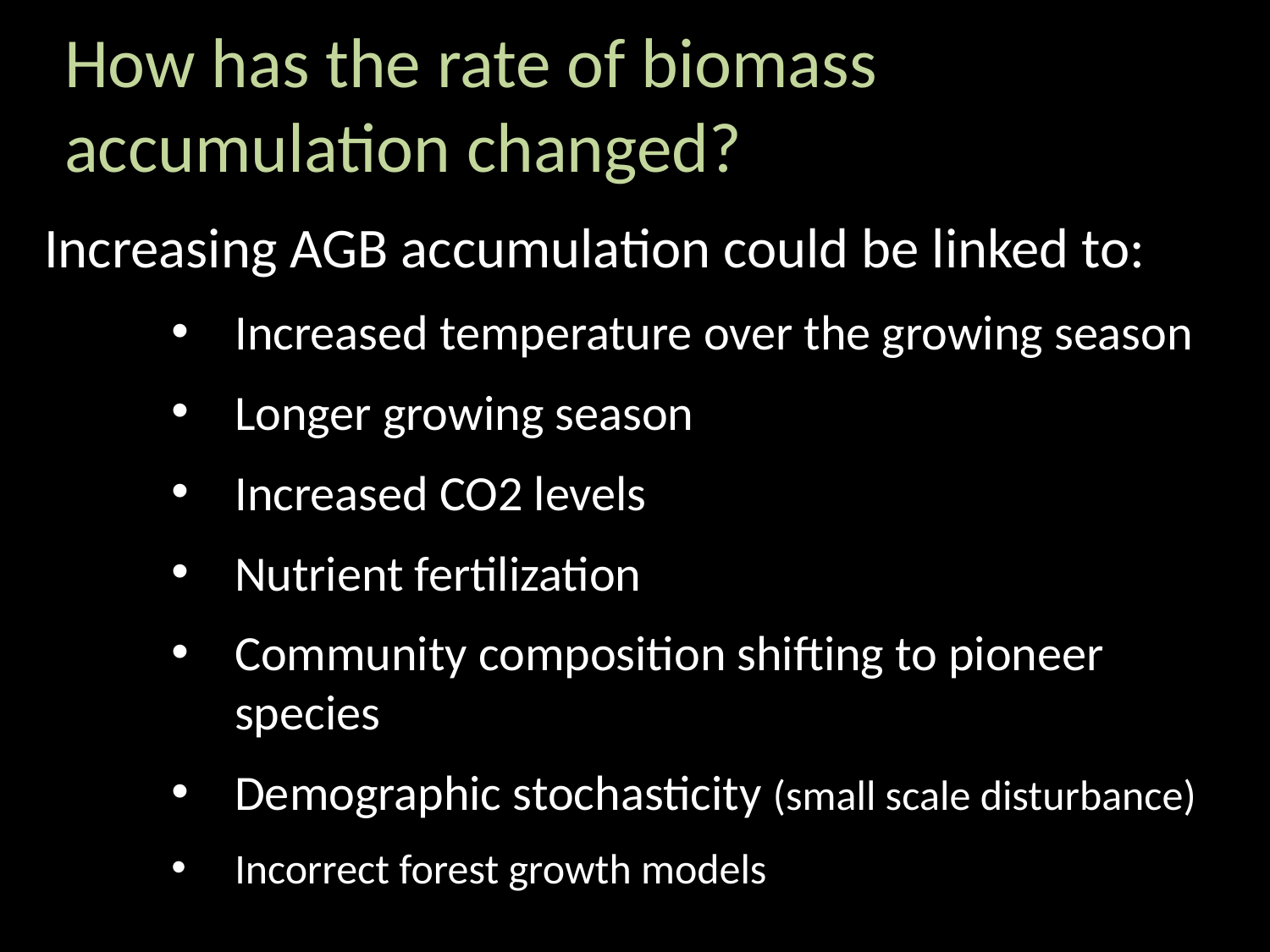

How has the rate of biomass accumulation changed?

Increasing AGB accumulation could be linked to:
Increased temperature over the growing season
Longer growing season
Increased CO2 levels
Nutrient fertilization
Community composition shifting to pioneer species
Demographic stochasticity (small scale disturbance)
Incorrect forest growth models